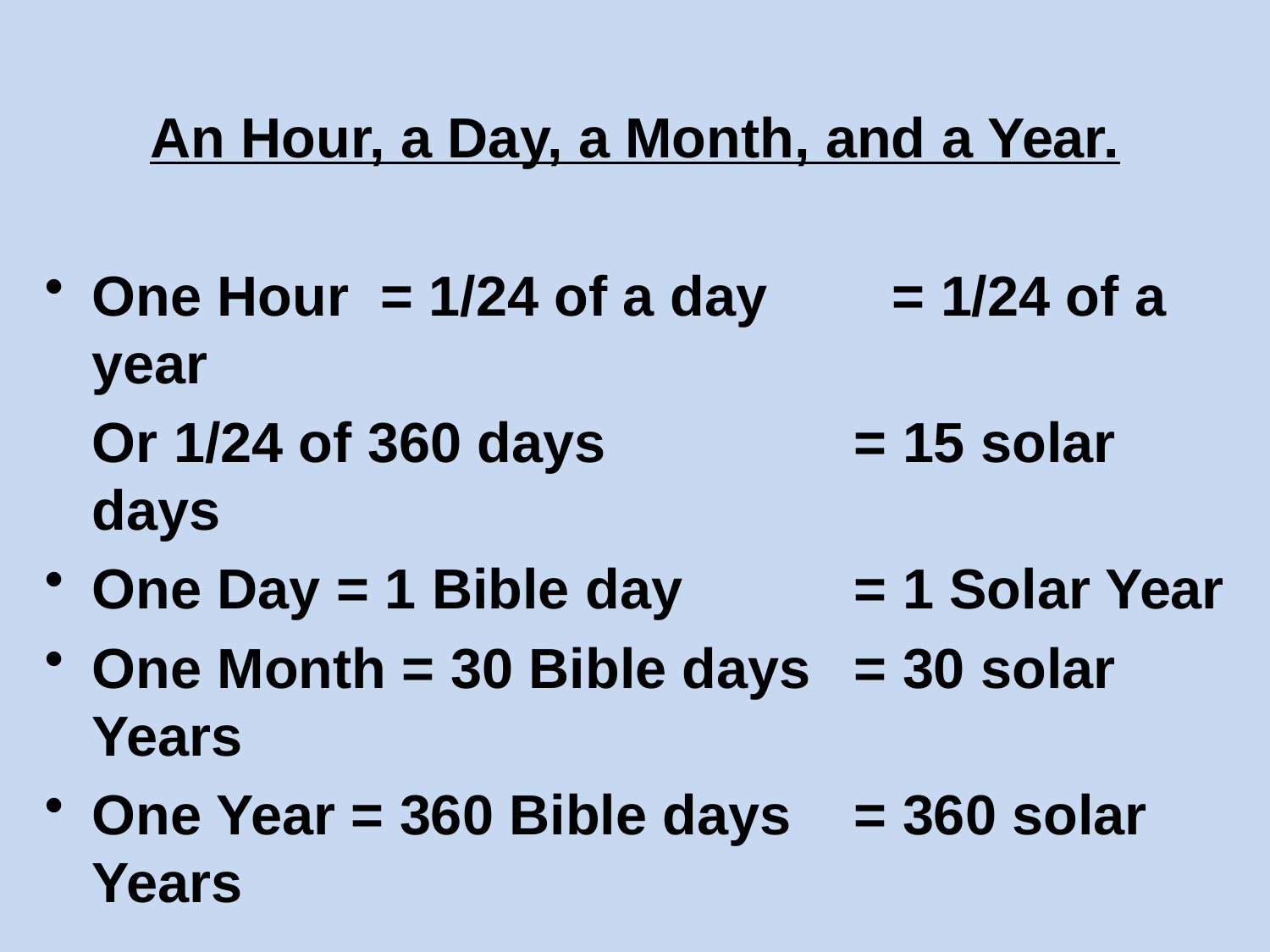

An Hour, a Day, a Month, and a Year.

One Hour  = 1/24 of a day        = 1/24 of a year
	Or 1/24 of 360 days 		= 15 solar days
One Day = 1 Bible day 		= 1 Solar Year
One Month = 30 Bible days 	= 30 solar Years
One Year = 360 Bible days 	= 360 solar Years

TOTAL	= 391 Years, 15 days